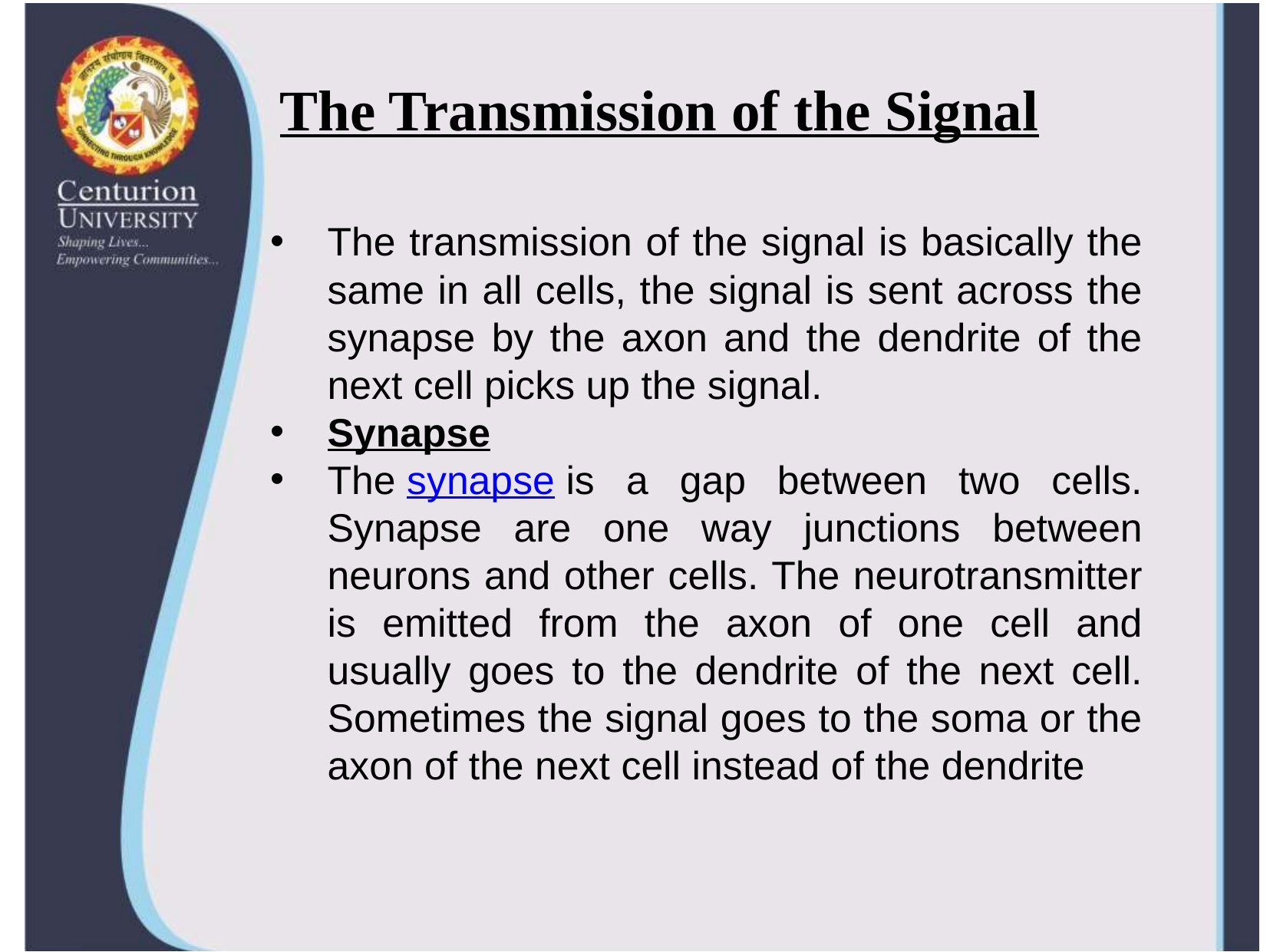

# The Transmission of the Signal
The transmission of the signal is basically the same in all cells, the signal is sent across the synapse by the axon and the dendrite of the next cell picks up the signal.
Synapse
The synapse is a gap between two cells. Synapse are one way junctions between neurons and other cells. The neurotransmitter is emitted from the axon of one cell and usually goes to the dendrite of the next cell. Sometimes the signal goes to the soma or the axon of the next cell instead of the dendrite